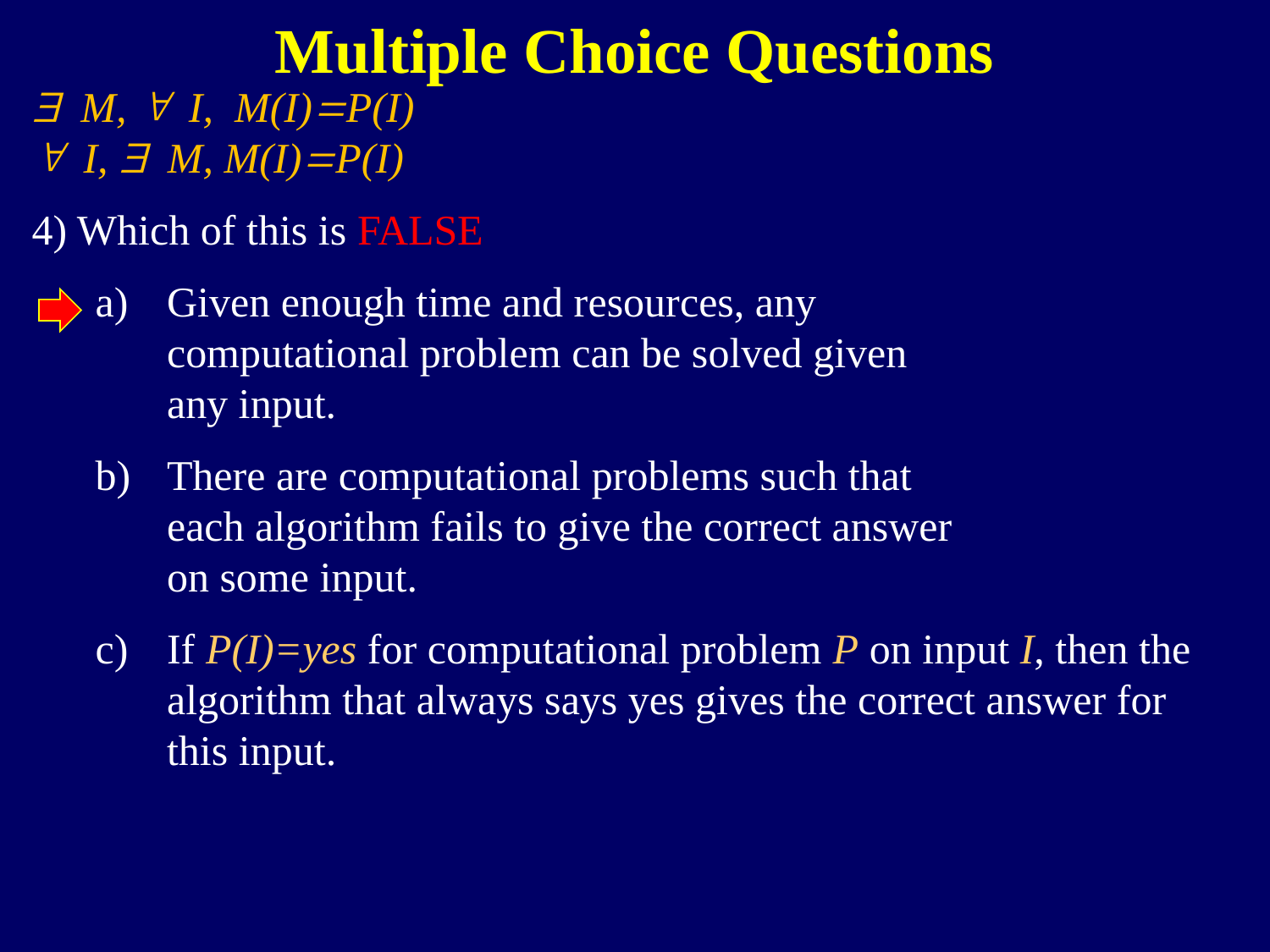

Multiple Choice Questions
∃ M, ∀ I,  M(I)=P(I)
∀ I, ∃ M, M(I)=P(I)
4) Which of this is FALSE
Given enough time and resources, any
computational problem can be solved given
any input.
There are computational problems such that
each algorithm fails to give the correct answer
on some input.
If P(I)=yes for computational problem P on input I, then the
algorithm that always says yes gives the correct answer for
this input.